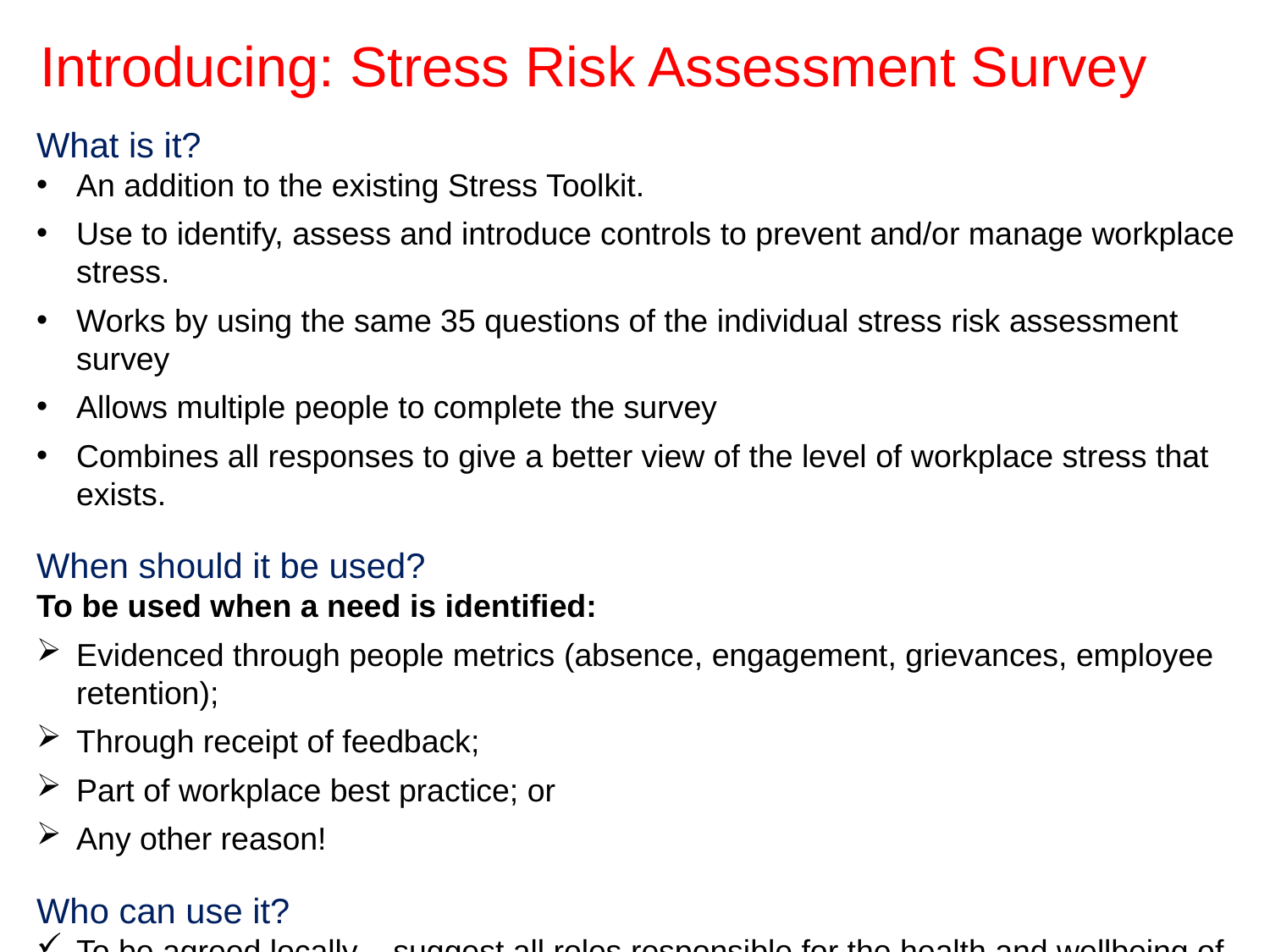

Introducing: Stress Risk Assessment Survey
What is it?
An addition to the existing Stress Toolkit.
Use to identify, assess and introduce controls to prevent and/or manage workplace stress.
Works by using the same 35 questions of the individual stress risk assessment survey
Allows multiple people to complete the survey
Combines all responses to give a better view of the level of workplace stress that exists.
When should it be used?
To be used when a need is identified:
Evidenced through people metrics (absence, engagement, grievances, employee retention);
Through receipt of feedback;
Part of workplace best practice; or
Any other reason!
Who can use it?
To be agreed locally – suggest all roles responsible for the health and wellbeing of employees – E.g. Line/Office Manager, Workplace Coach, Health and Safety Lead, Union Representative, HR Business Partner.